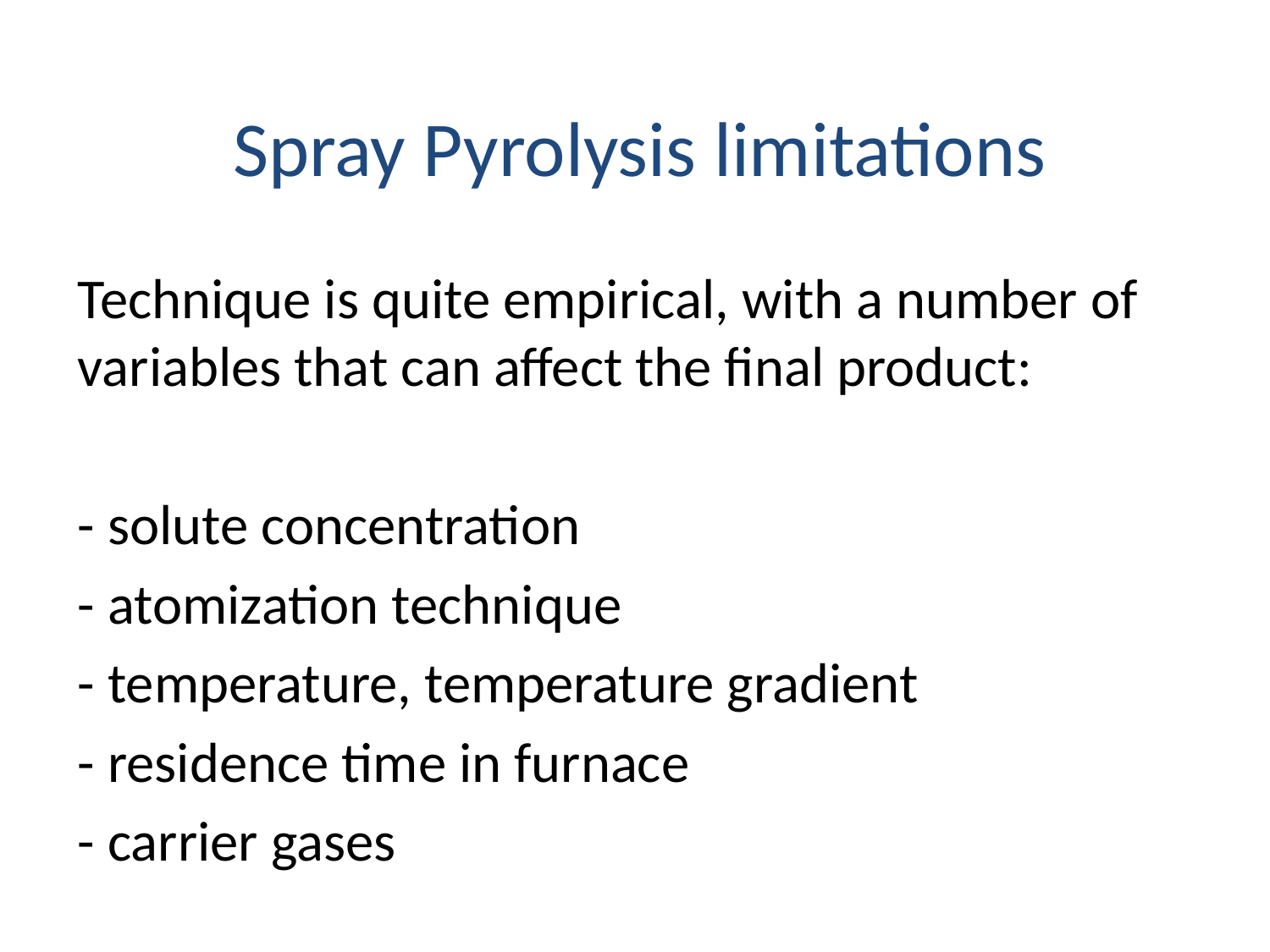

Spray Pyrolysis limitations
Technique is quite empirical, with a number of variables that can affect the final product:

- solute concentration
- atomization technique
- temperature, temperature gradient
- residence time in furnace
- carrier gases